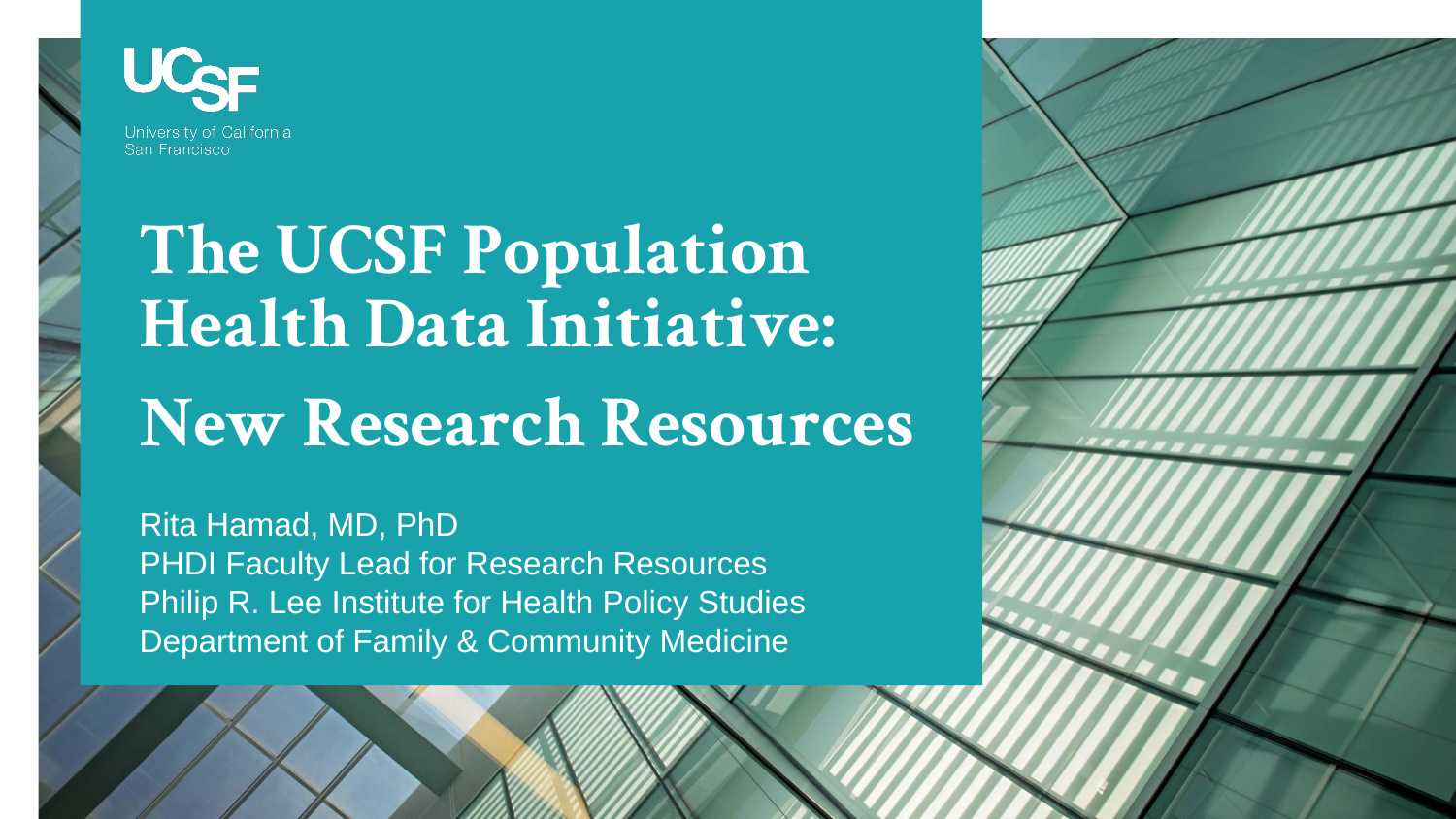

# The UCSF Population Health Data Initiative: New Research Resources
Rita Hamad, MD, PhD
PHDI Faculty Lead for Research Resources
Philip R. Lee Institute for Health Policy Studies
Department of Family & Community Medicine